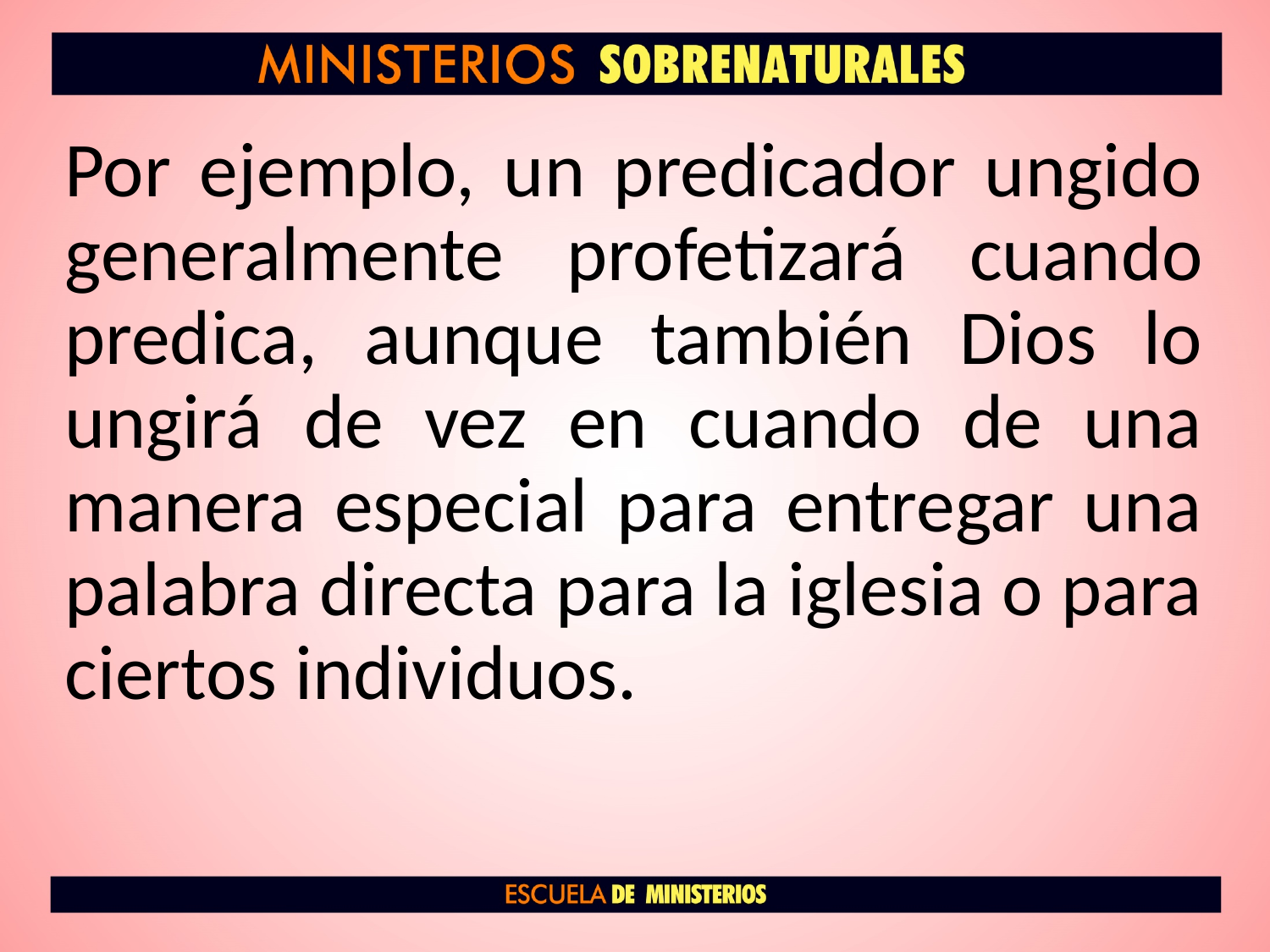

Por ejemplo, un predicador ungido generalmente profetizará cuando predica, aunque también Dios lo ungirá de vez en cuando de una manera especial para entregar una palabra directa para la iglesia o para ciertos individuos.